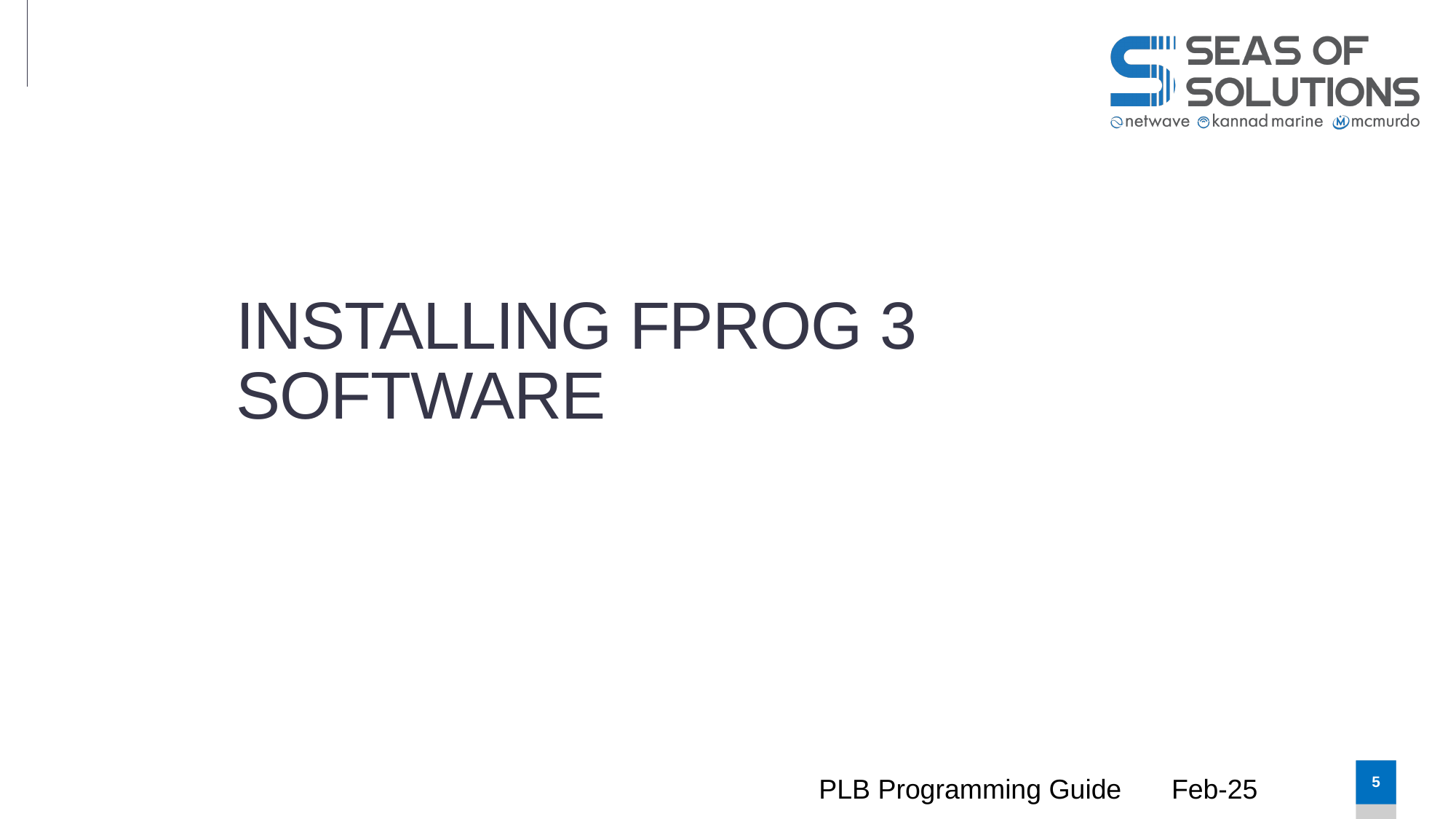

# Installing FPROG 3 Software
PLB Programming Guide
Feb-25